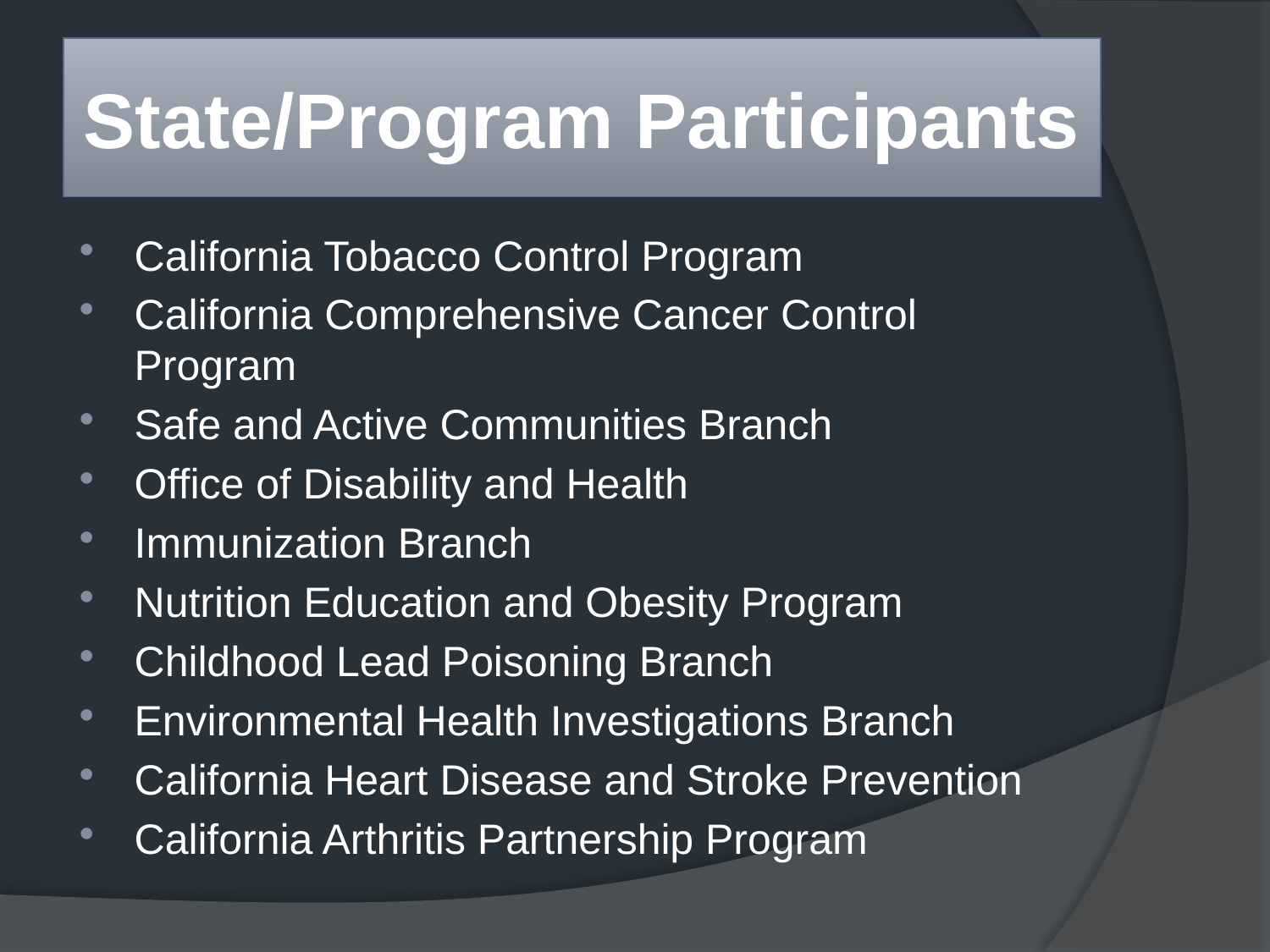

# State/Program Participants
California Tobacco Control Program
California Comprehensive Cancer Control Program
Safe and Active Communities Branch
Office of Disability and Health
Immunization Branch
Nutrition Education and Obesity Program
Childhood Lead Poisoning Branch
Environmental Health Investigations Branch
California Heart Disease and Stroke Prevention
California Arthritis Partnership Program